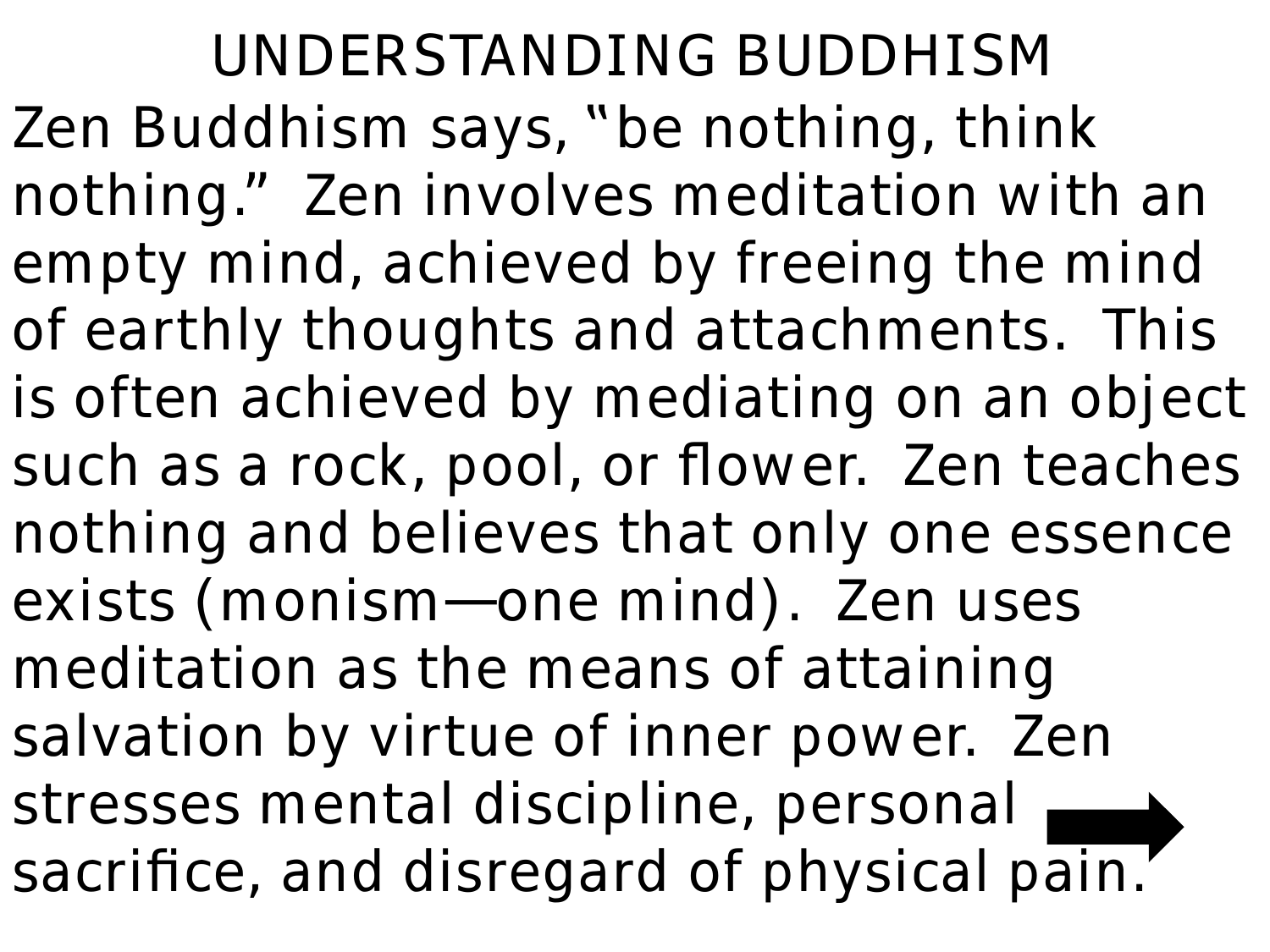

# UNDERSTANDING BUDDHISM
Zen Buddhism says, “be nothing, think nothing.”  Zen involves meditation with an empty mind, achieved by freeing the mind of earthly thoughts and attachments.  This is often achieved by mediating on an object such as a rock, pool, or flower.  Zen teaches nothing and believes that only one essence exists (monism—one mind).  Zen uses meditation as the means of attaining salvation by virtue of inner power.  Zen stresses mental discipline, personal sacrifice, and disregard of physical pain.